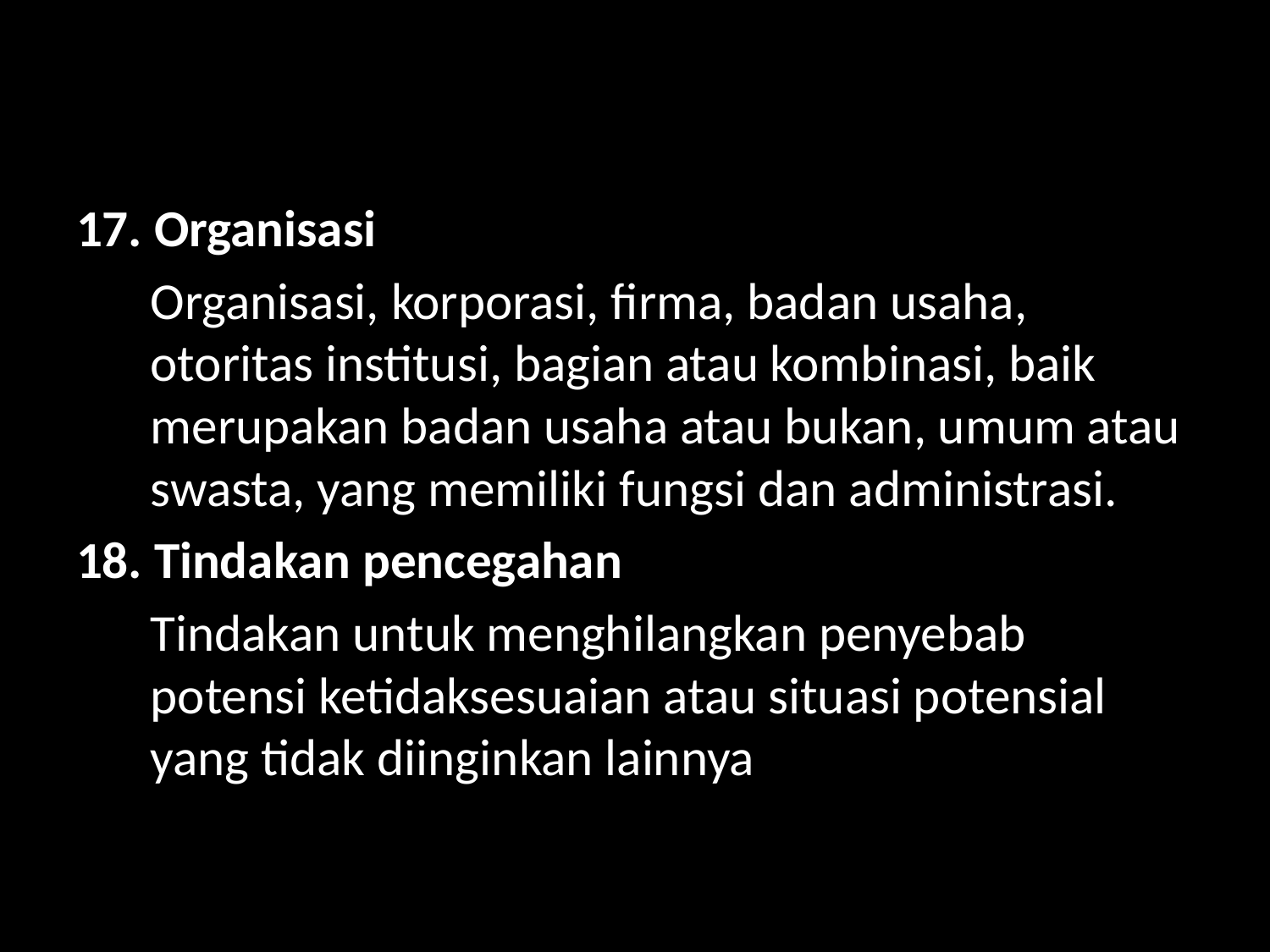

#
17. Organisasi
	Organisasi, korporasi, firma, badan usaha, otoritas institusi, bagian atau kombinasi, baik merupakan badan usaha atau bukan, umum atau swasta, yang memiliki fungsi dan administrasi.
18. Tindakan pencegahan
	Tindakan untuk menghilangkan penyebab potensi ketidaksesuaian atau situasi potensial yang tidak diinginkan lainnya